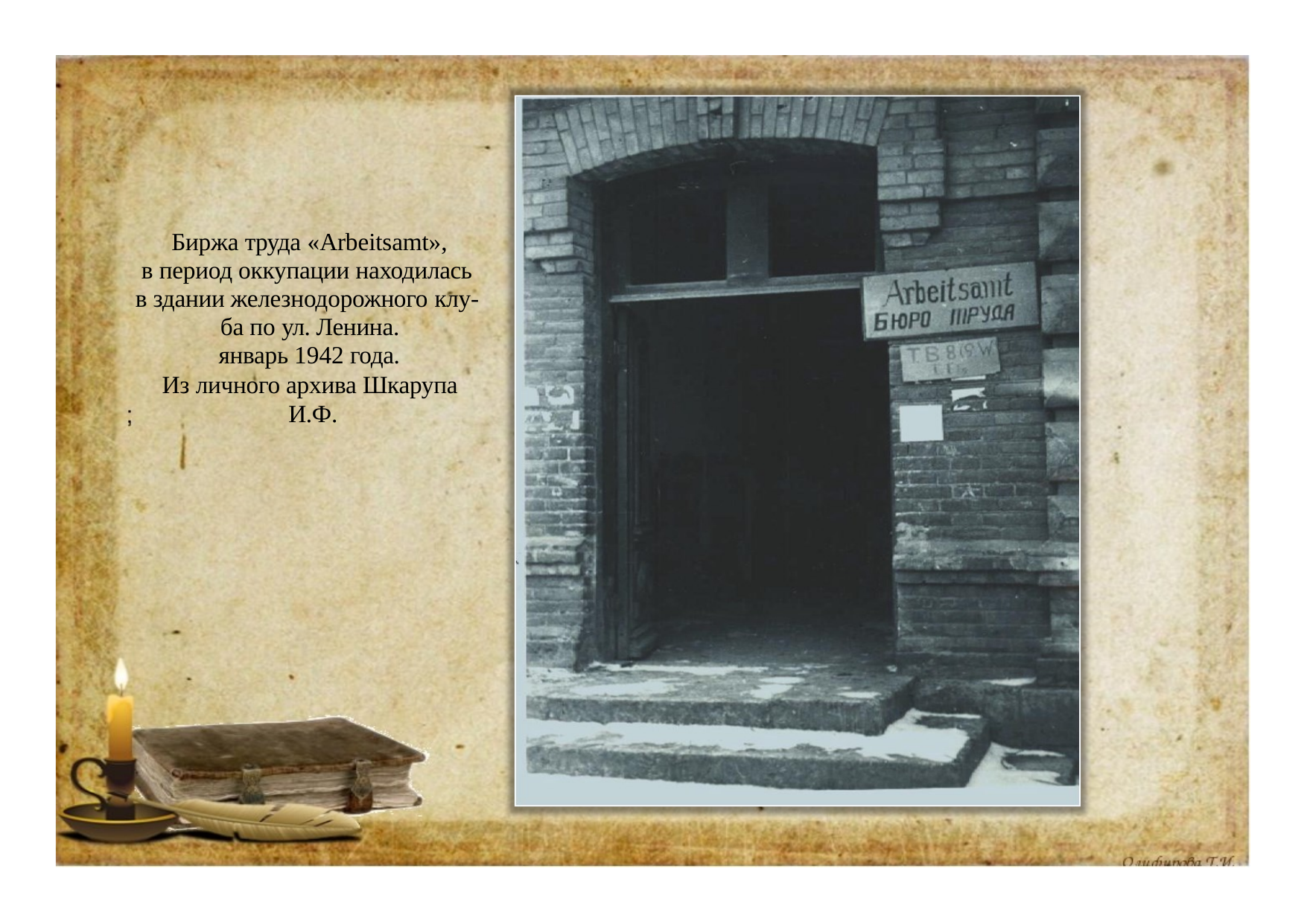

Биржа труда «Arbeitsamt»,
в период оккупации находилась  в здании железнодорожного клу-  ба по ул. Ленина.
январь 1942 года.
Из личного архива Шкарупа  И.Ф.